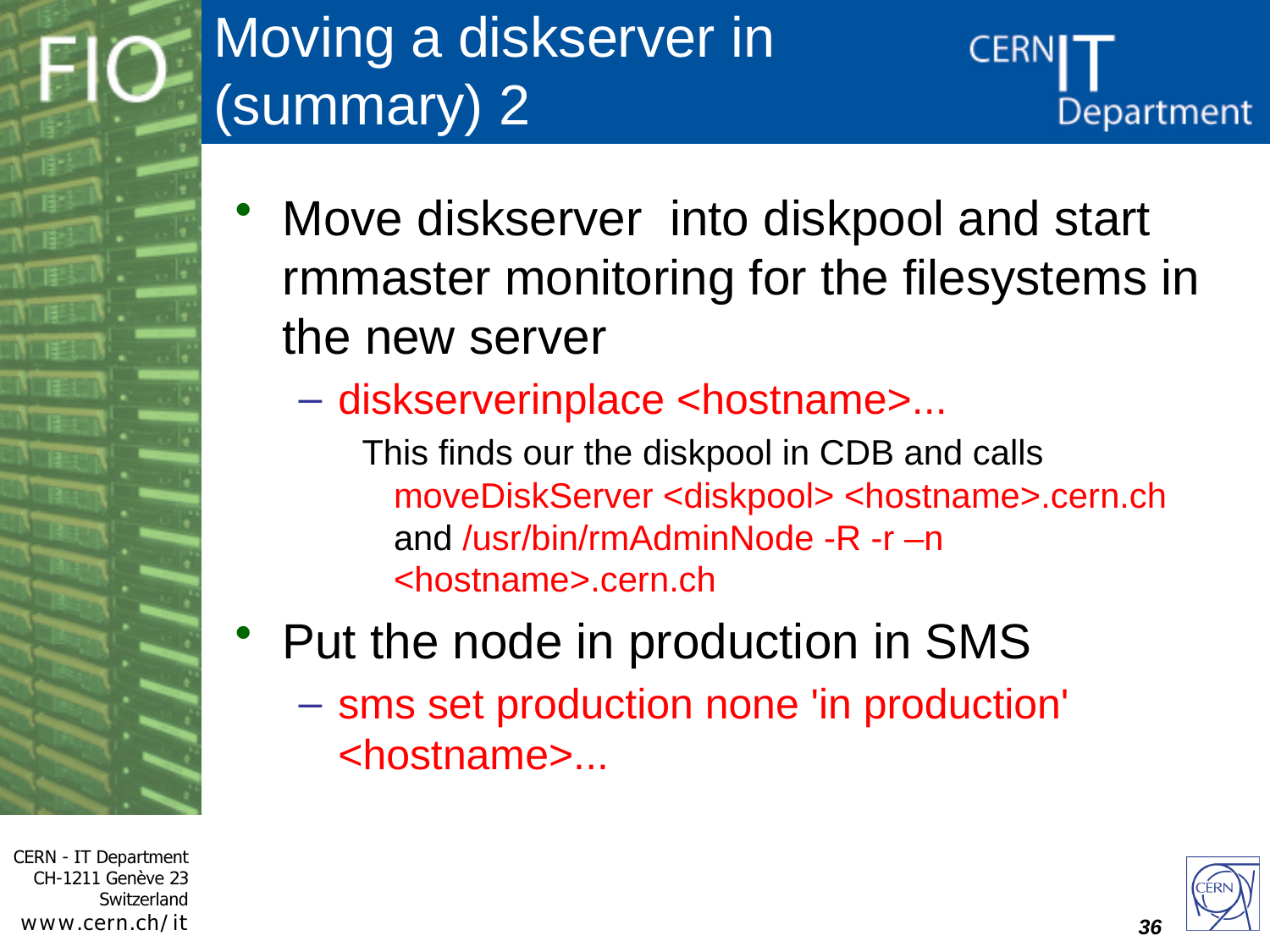

# Moving a diskserver in (summary) 2
Move diskserver  into diskpool and start rmmaster monitoring for the filesystems in the new server
diskserverinplace <hostname>...
This finds our the diskpool in CDB and calls moveDiskServer <diskpool> <hostname>.cern.ch and /usr/bin/rmAdminNode -R -r –n <hostname>.cern.ch
Put the node in production in SMS
sms set production none 'in production' <hostname>...

36